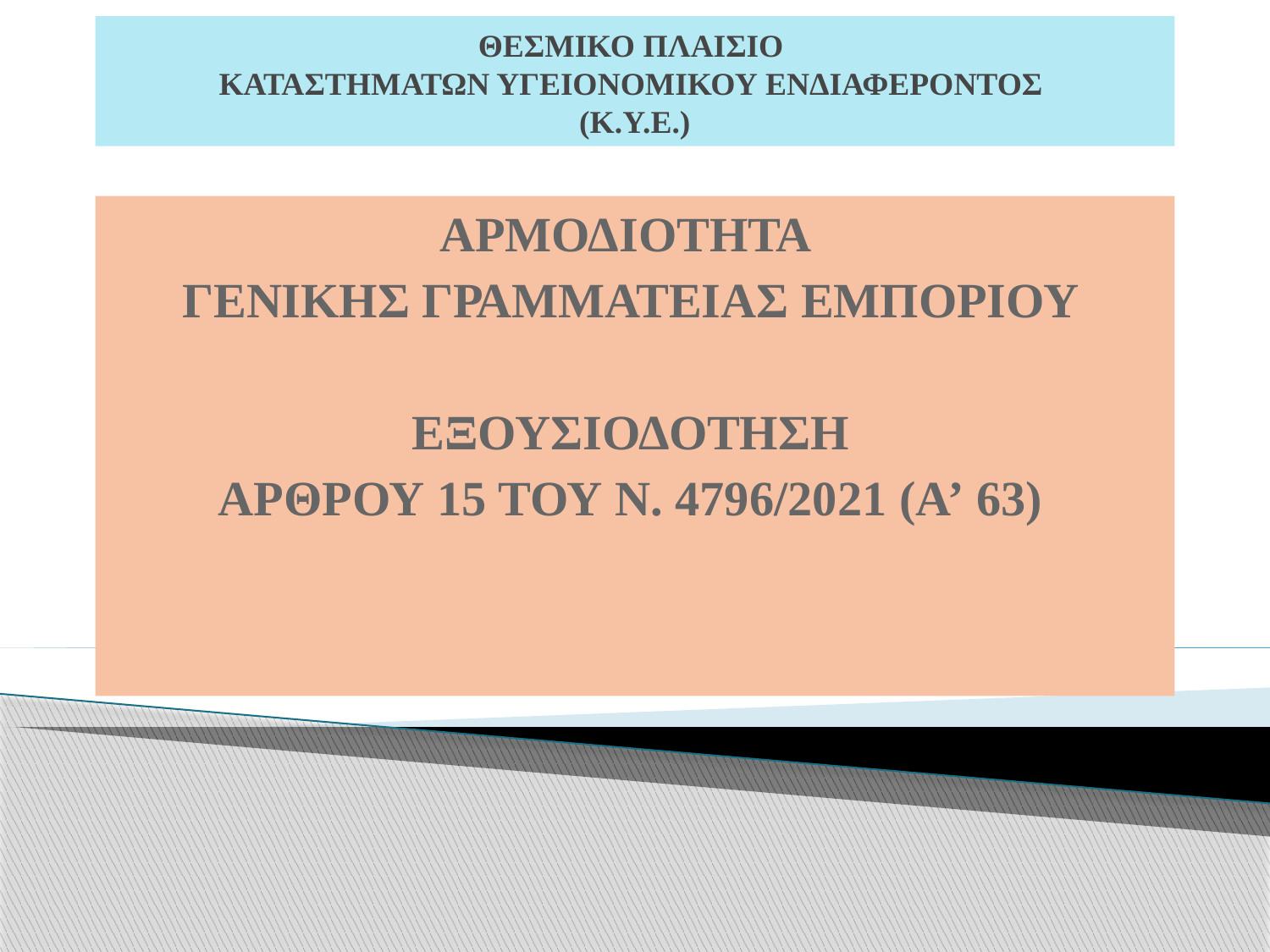

# ΘΕΣΜΙΚΟ ΠΛΑΙΣΙΟ ΚΑΤΑΣΤΗΜΑΤΩΝ ΥΓΕΙΟΝΟΜΙΚΟΥ ΕΝΔΙΑΦΕΡΟΝΤΟΣ (Κ.Υ.Ε.)
ΑΡΜΟΔΙΟΤΗΤΑ
ΓΕΝΙΚΗΣ ΓΡΑΜΜΑΤΕΙΑΣ ΕΜΠΟΡΙΟΥ

ΕΞΟΥΣΙΟΔΟΤΗΣΗ
ΑΡΘΡΟΥ 15 ΤΟΥ Ν. 4796/2021 (Α’ 63)